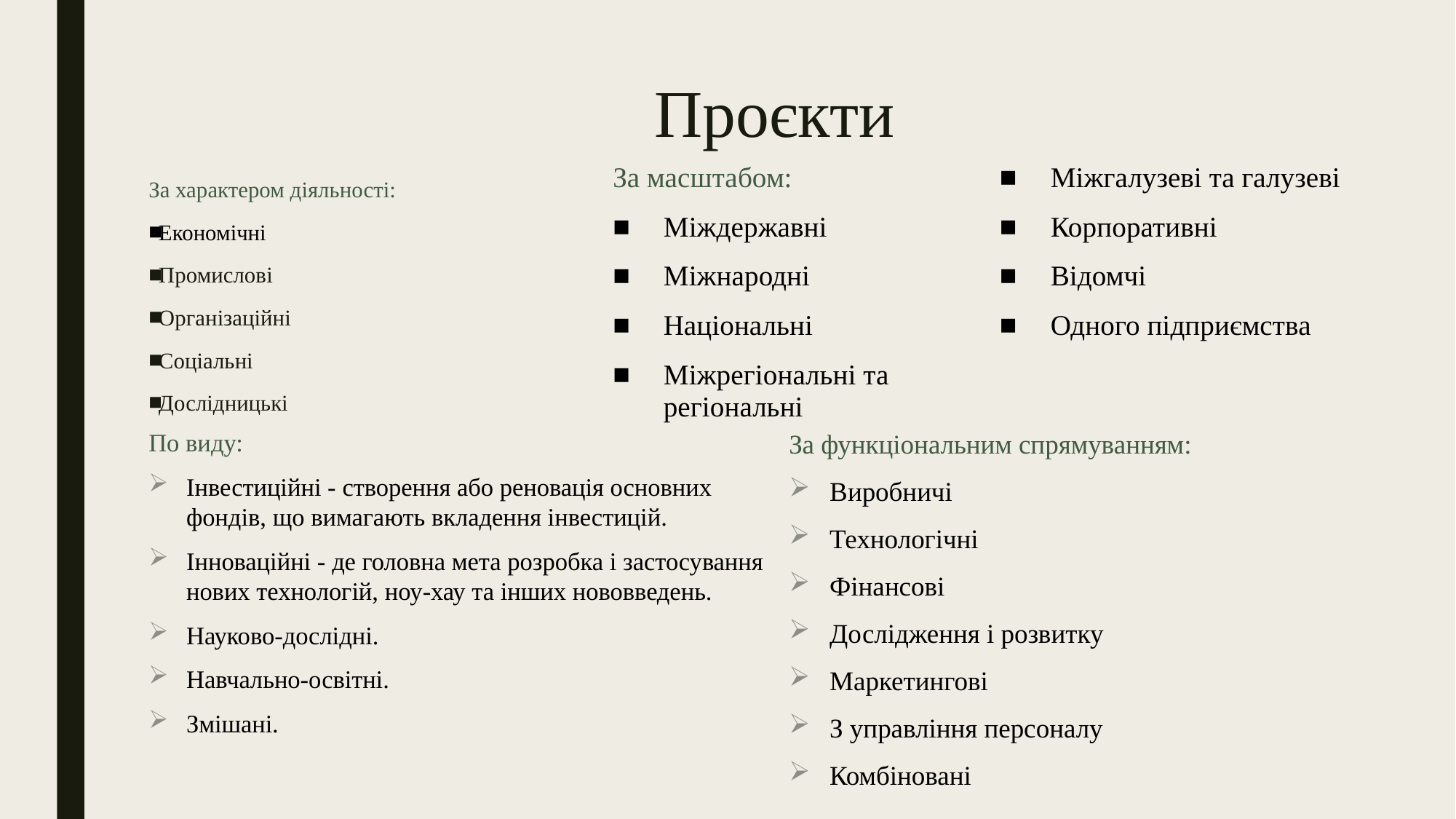

# Проєкти
За характером діяльності:
Економічні
Промислові
Організаційні
Соціальні
Дослідницькі
За масштабом:
Міждержавні
Міжнародні
Національні
Міжрегіональні та регіональні
Міжгалузеві та галузеві
Корпоративні
Відомчі
Одного підприємства

За функціональним спрямуванням:
Виробничі
Технологічні
Фінансові
Дослідження і розвитку
Маркетингові
З управління персоналу
Комбіновані
По виду:
Інвестиційні - створення або реновація основних фондів, що вимагають вкладення інвестицій.
Інноваційні - де головна мета розробка і застосування нових технологій, ноу-хау та інших нововведень.
Науково-дослідні.
Навчально-освітні.
Змішані.